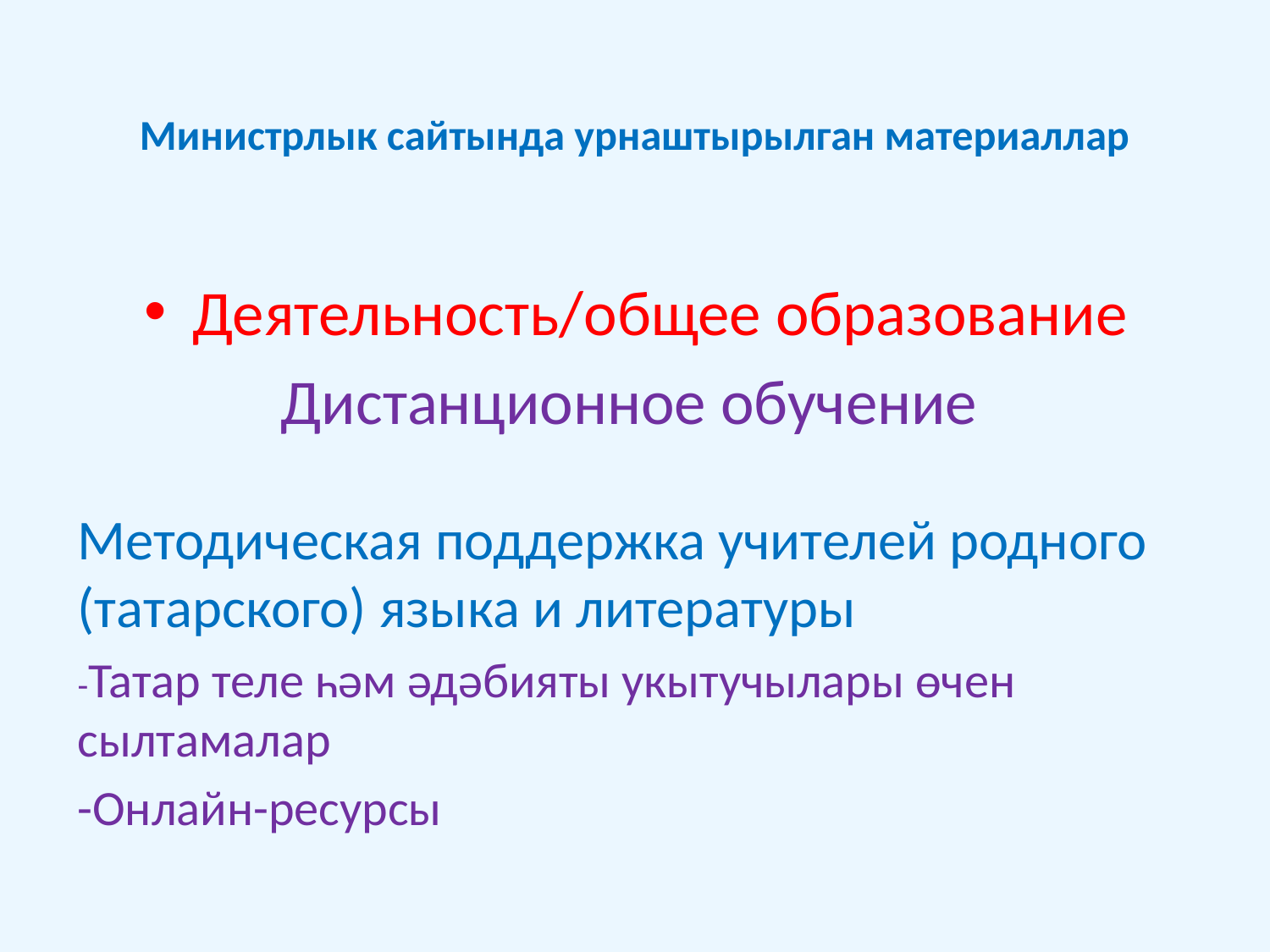

# Министрлык сайтында урнаштырылган материаллар
Деятельность/общее образование
Дистанционное обучение

Методическая поддержка учителей родного (татарского) языка и литературы
-Татар теле һәм әдәбияты укытучылары өчен сылтамалар
-Онлайн-ресурсы